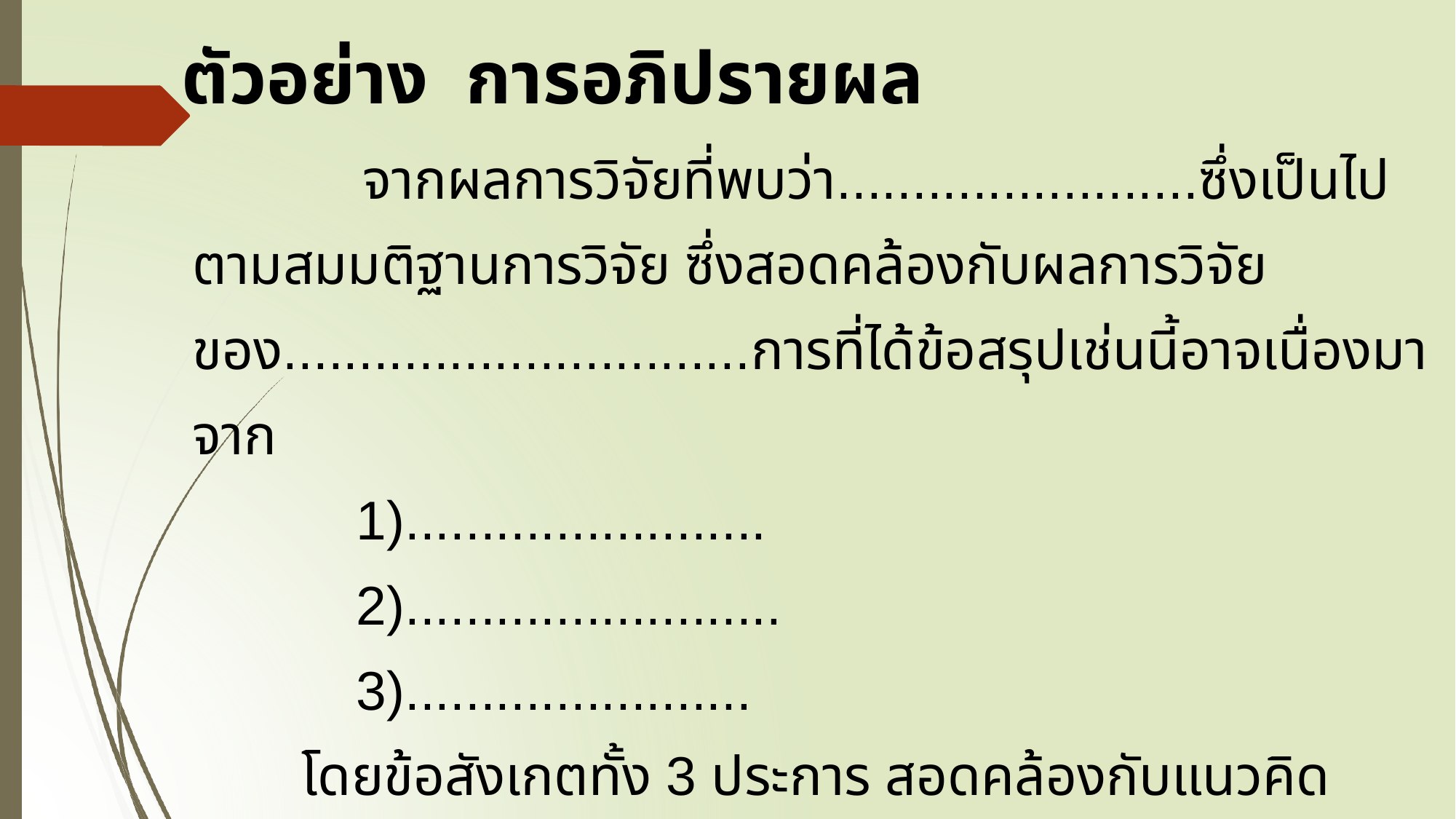

# ตัวอย่าง  การอภิปรายผล
            จากผลการวิจัยที่พบว่า........................ซึ่งเป็นไปตามสมมติฐานการวิจัย ซึ่งสอดคล้องกับผลการวิจัยของ...............................การที่ได้ข้อสรุปเช่นนี้อาจเนื่องมาจาก
1)........................
2).........................
3).......................
	โดยข้อสังเกตทั้ง 3 ประการ สอดคล้องกับแนวคิดของ..............    คือ...................................